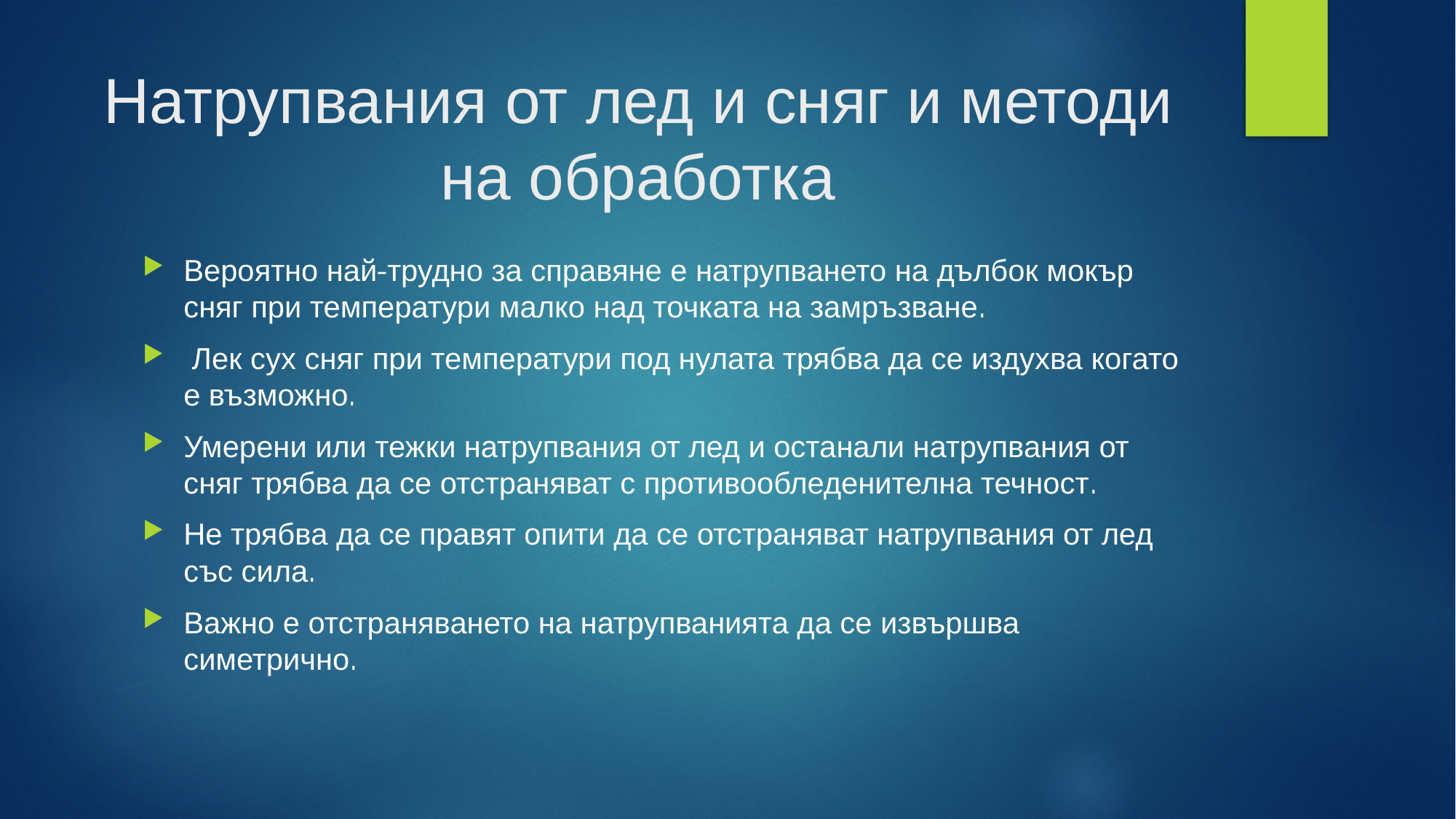

# Натрупвания от лед и сняг и методи на обработка
Вероятно най-трудно за справяне е натрупването на дълбок мокър сняг при температури малко над точката на замръзване.
 Лек сух сняг при температури под нулата трябва да се издухва когато е възможно.
Умерени или тежки натрупвания от лед и останали натрупвания от сняг трябва да се отстраняват с противообледенителна течност.
Не трябва да се правят опити да се отстраняват натрупвания от лед със сила.
Важно е отстраняването на натрупванията да се извършва симетрично.